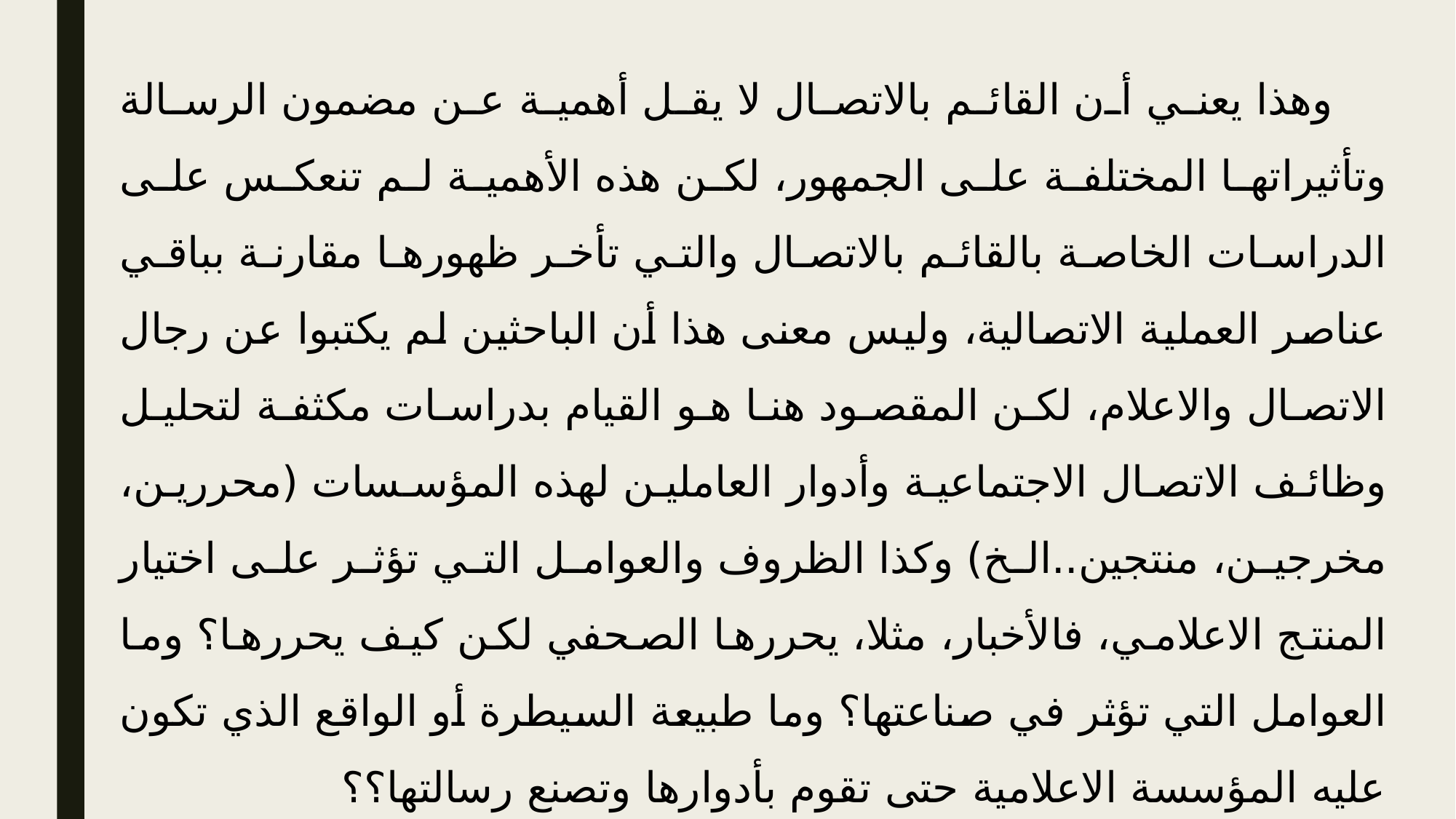

وهذا يعني أن القائم بالاتصال لا يقل أهمية عن مضمون الرسالة وتأثيراتها المختلفة على الجمهور، لكن هذه الأهمية لم تنعكس على الدراسات الخاصة بالقائم بالاتصال والتي تأخر ظهورها مقارنة بباقي عناصر العملية الاتصالية، وليس معنى هذا أن الباحثين لم يكتبوا عن رجال الاتصال والاعلام، لكن المقصود هنا هو القيام بدراسات مكثفة لتحليل وظائف الاتصال الاجتماعية وأدوار العاملين لهذه المؤسسات (محررين، مخرجين، منتجين..الخ) وكذا الظروف والعوامل التي تؤثر على اختيار المنتج الاعلامي، فالأخبار، مثلا، يحررها الصحفي لكن كيف يحررها؟ وما العوامل التي تؤثر في صناعتها؟ وما طبيعة السيطرة أو الواقع الذي تكون عليه المؤسسة الاعلامية حتى تقوم بأدوارها وتصنع رسالتها؟؟